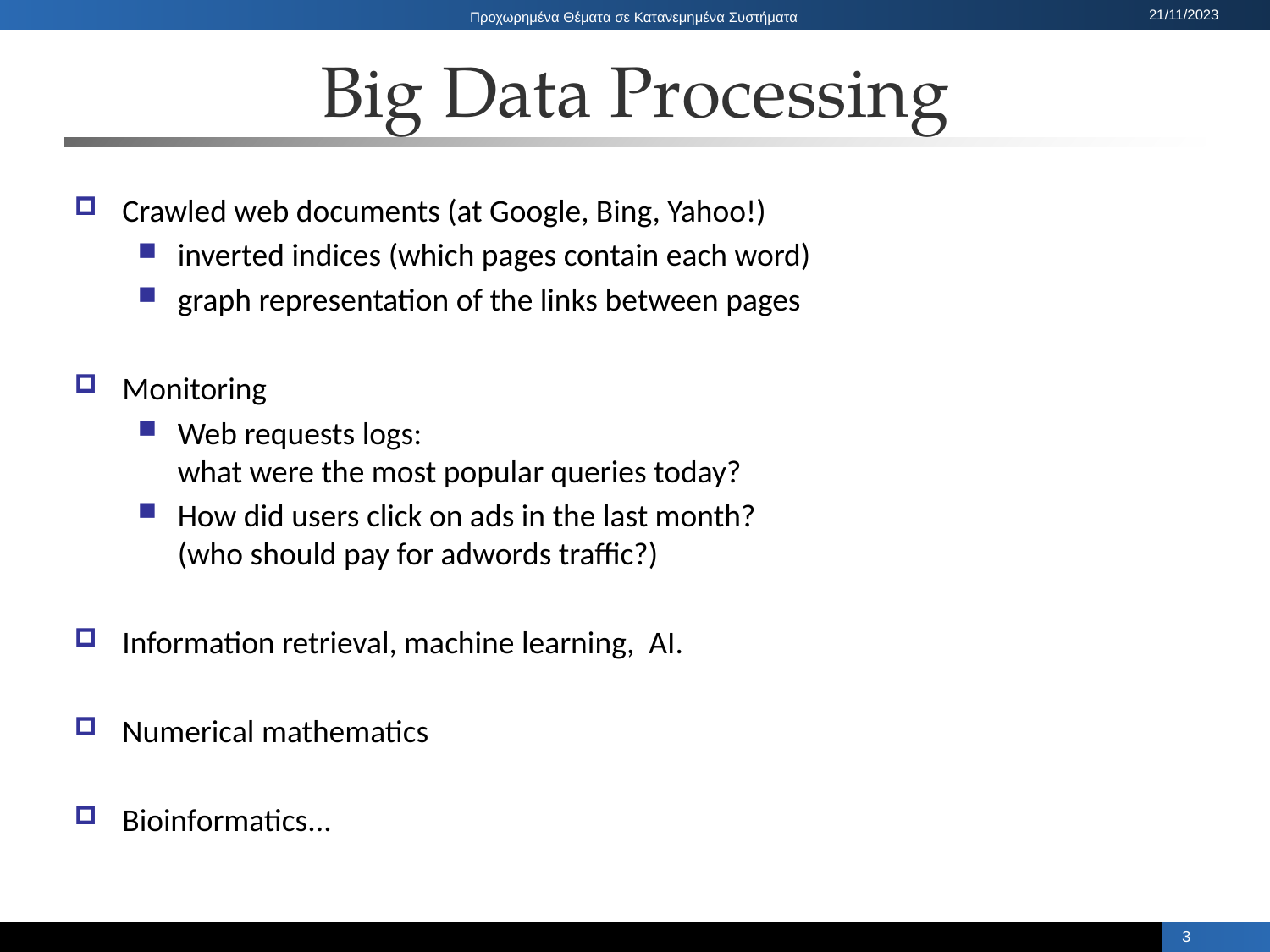

# Big Data Processing
Crawled web documents (at Google, Bing, Yahoo!)
inverted indices (which pages contain each word)
graph representation of the links between pages

Monitoring
Web requests logs:
what were the most popular queries today?
How did users click on ads in the last month?
(who should pay for adwords traffic?)

Information retrieval, machine learning,  AI.

Numerical mathematics

Bioinformatics...